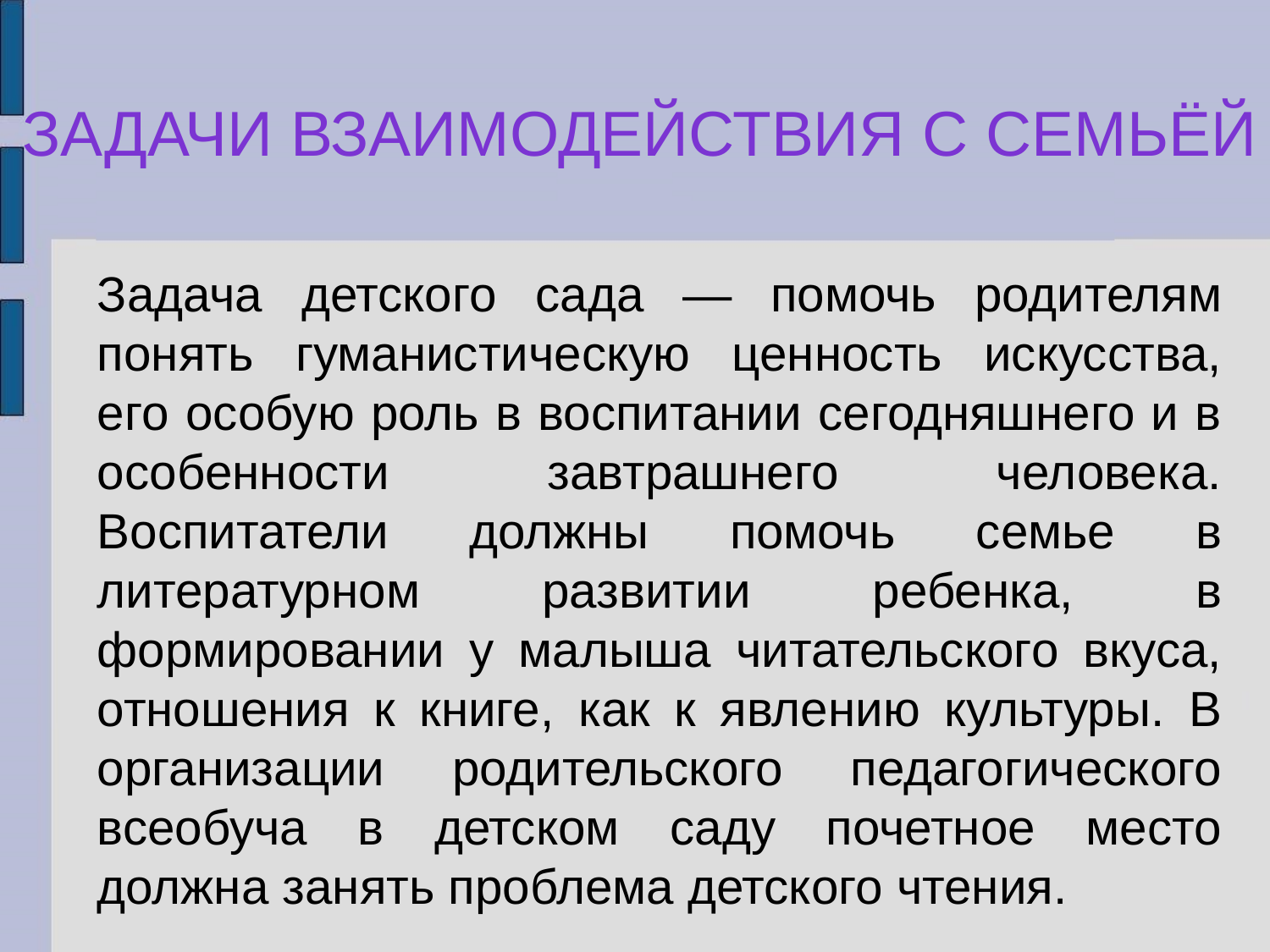

Задачи взаимодействия с семьёй
Задача детского сада — помочь родителям понять гуманистическую ценность искусства, его особую роль в воспитании сегодняшнего и в особенности завтрашнего человека. Воспитатели должны помочь семье в литературном развитии ребенка, в формировании у малыша читательского вкуса, отношения к книге, как к явлению культуры. В организации родительского педагогического всеобуча в детском саду почетное место должна занять проблема детского чтения.